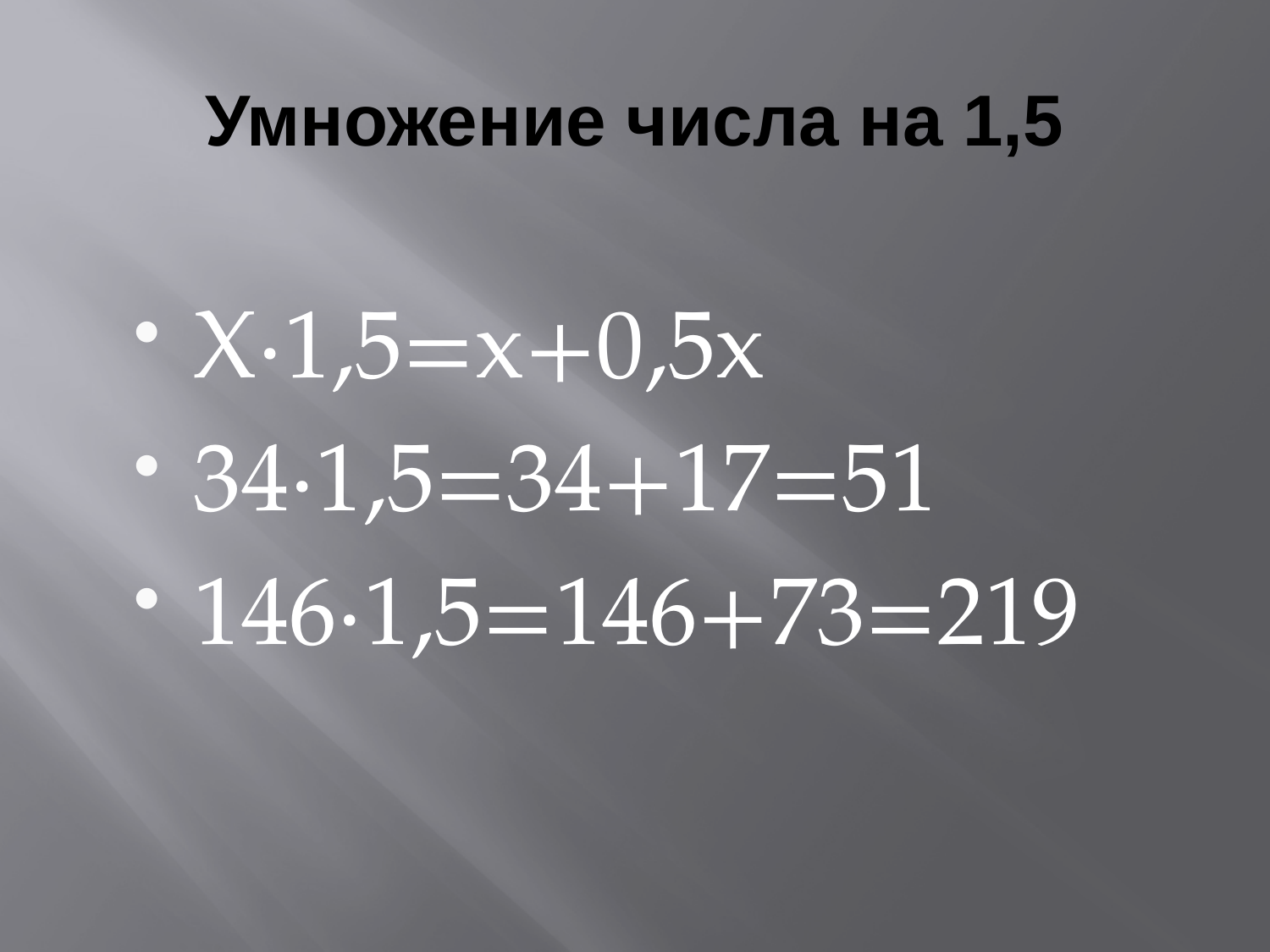

# Умножение числа на 1,5
X·1,5=x+0,5x
34·1,5=34+17=51
146·1,5=146+73=219